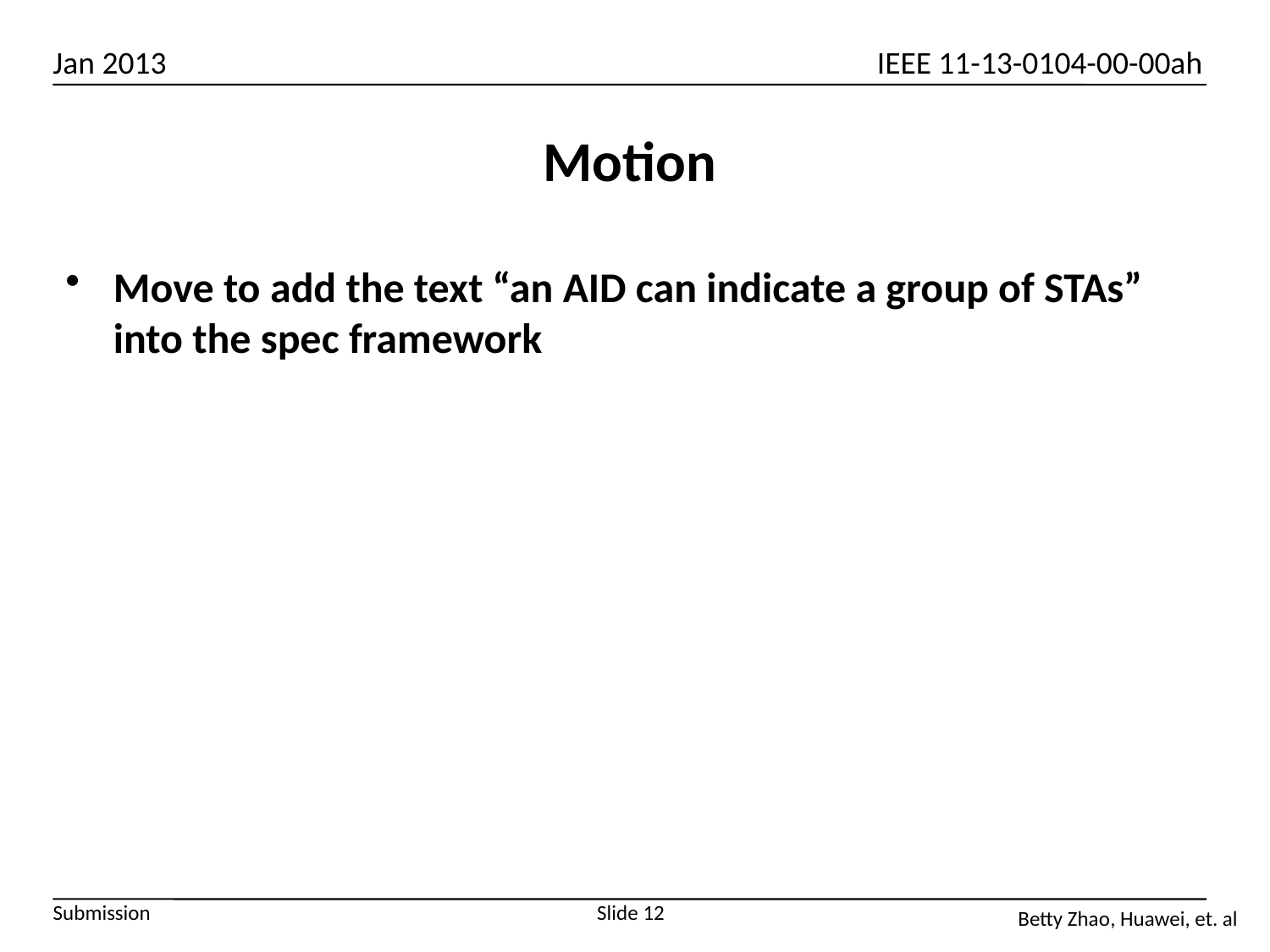

# Motion
Move to add the text “an AID can indicate a group of STAs” into the spec framework

Slide 12
Betty Zhao, Huawei, et. al